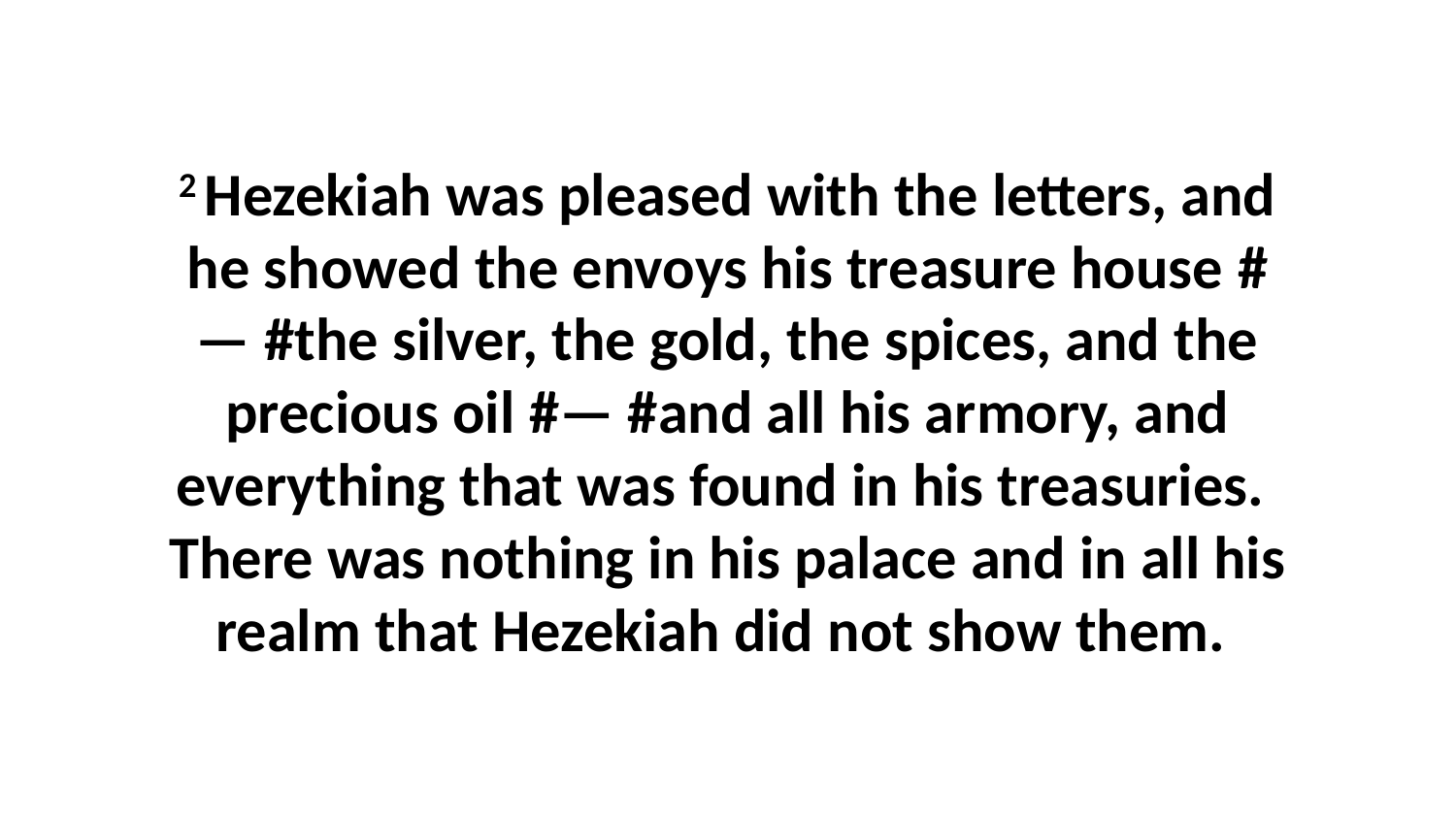

2 Hezekiah was pleased with the letters, and he showed the envoys his treasure house #— #the silver, the gold, the spices, and the precious oil #— #and all his armory, and everything that was found in his treasuries.  There was nothing in his palace and in all his realm that Hezekiah did not show them.